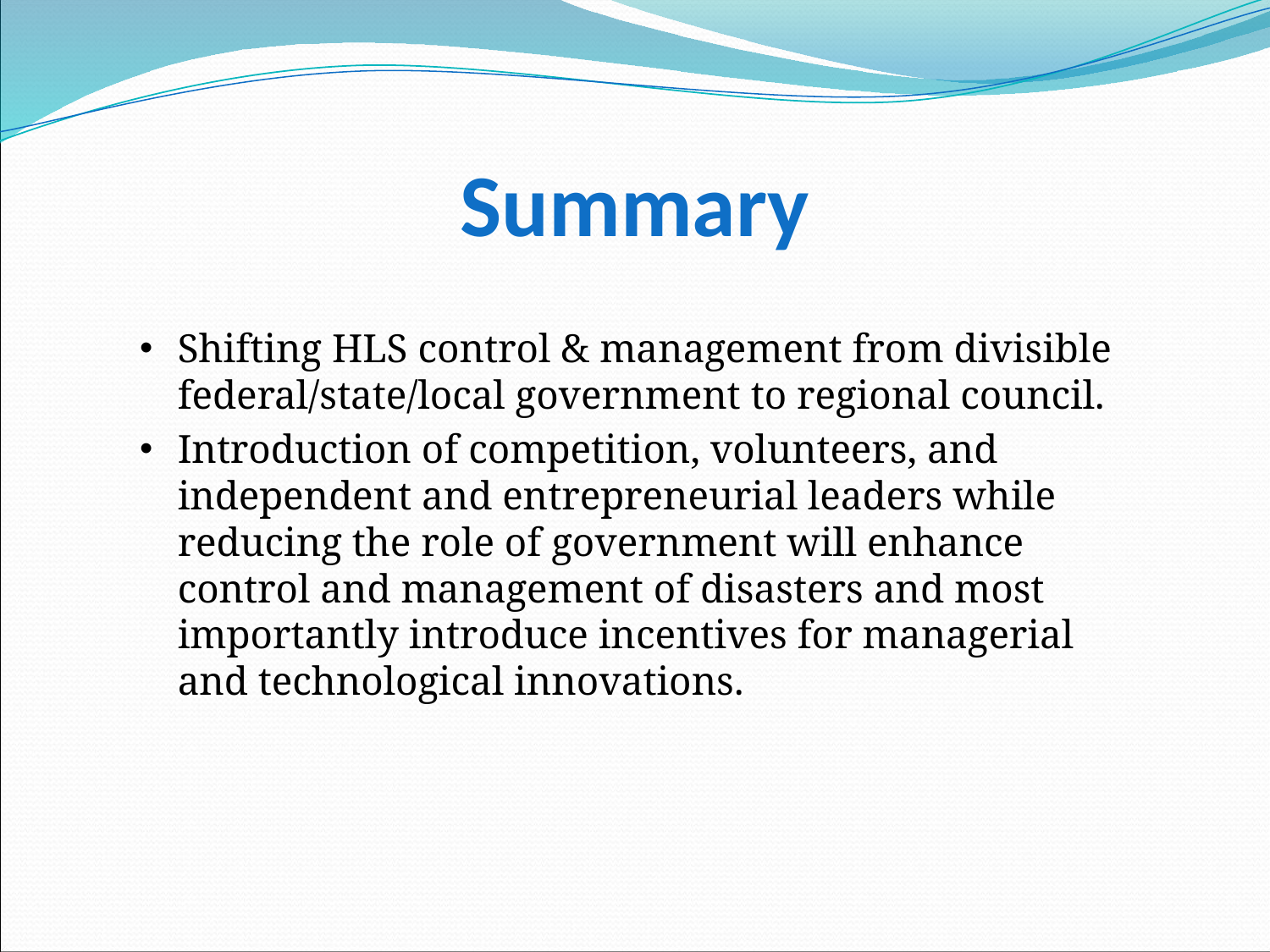

# Summary
Shifting HLS control & management from divisible federal/state/local government to regional council.
Introduction of competition, volunteers, and independent and entrepreneurial leaders while reducing the role of government will enhance control and management of disasters and most importantly introduce incentives for managerial and technological innovations.